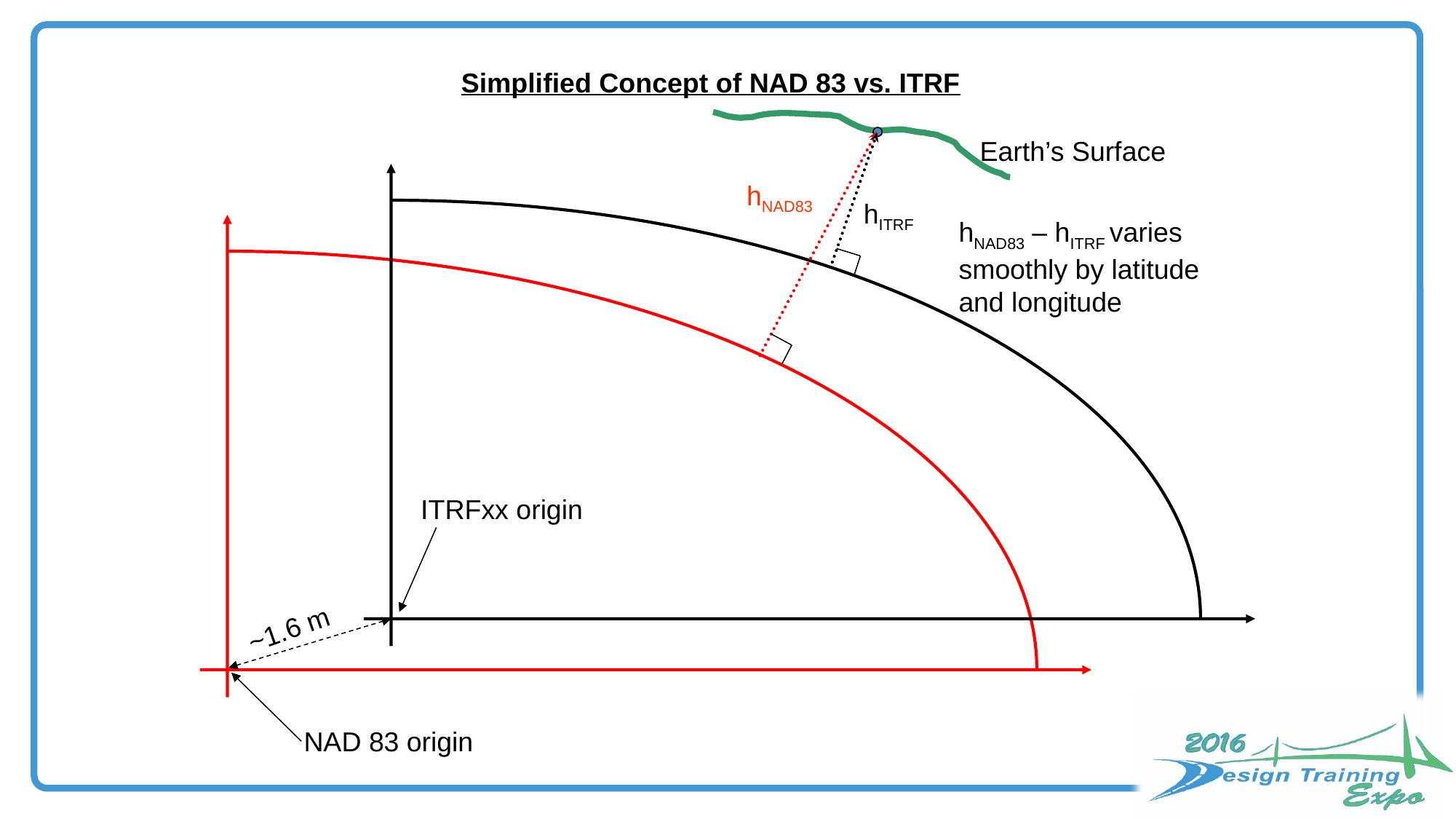

Simplified Concept of NAD 83 vs. ITRF

Earth’s Surface

hNAD83
hITRF
hNAD83 – hITRF varies
smoothly by latitude
and longitude

ITRFxx origin

~1.6 m

NAD 83 origin